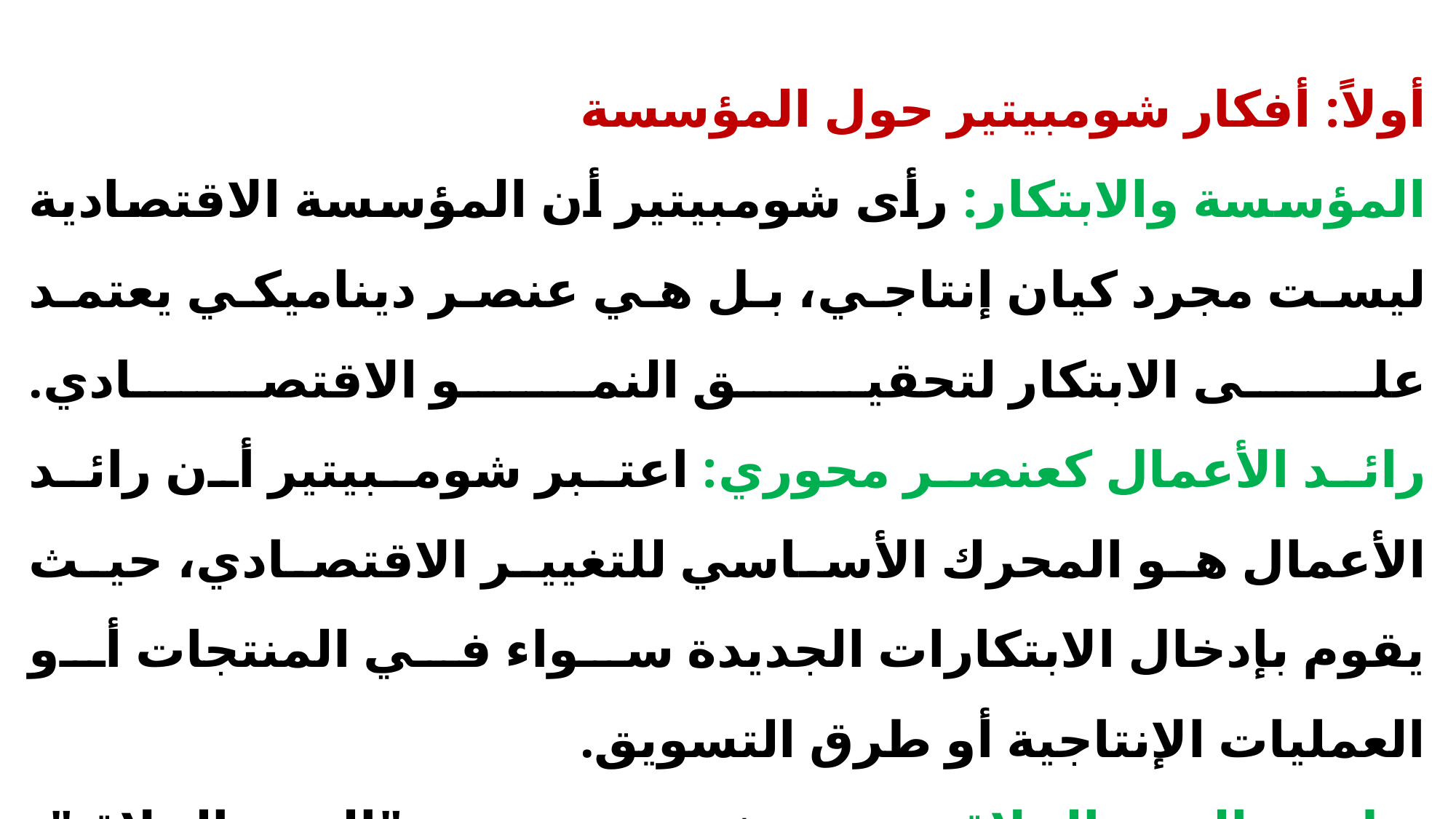

أولاً: أفكار شومبيتير حول المؤسسة
المؤسسة والابتكار: رأى شومبيتير أن المؤسسة الاقتصادية ليست مجرد كيان إنتاجي، بل هي عنصر ديناميكي يعتمد على الابتكار لتحقيق النمو الاقتصادي.
رائد الأعمال كعنصر محوري: اعتبر شومبيتير أن رائد الأعمال هو المحرك الأساسي للتغيير الاقتصادي، حيث يقوم بإدخال الابتكارات الجديدة سواء في المنتجات أو العمليات الإنتاجية أو طرق التسويق.
نظرية الهدم الخلاق: تحدث شومبيتير عن "الهدم الخلاق"، وهو عملية يتم من خلالها استبدال الهياكل الاقتصادية القديمة بأخرى أكثر تطورًا نتيجة الابتكارات الجديدة.